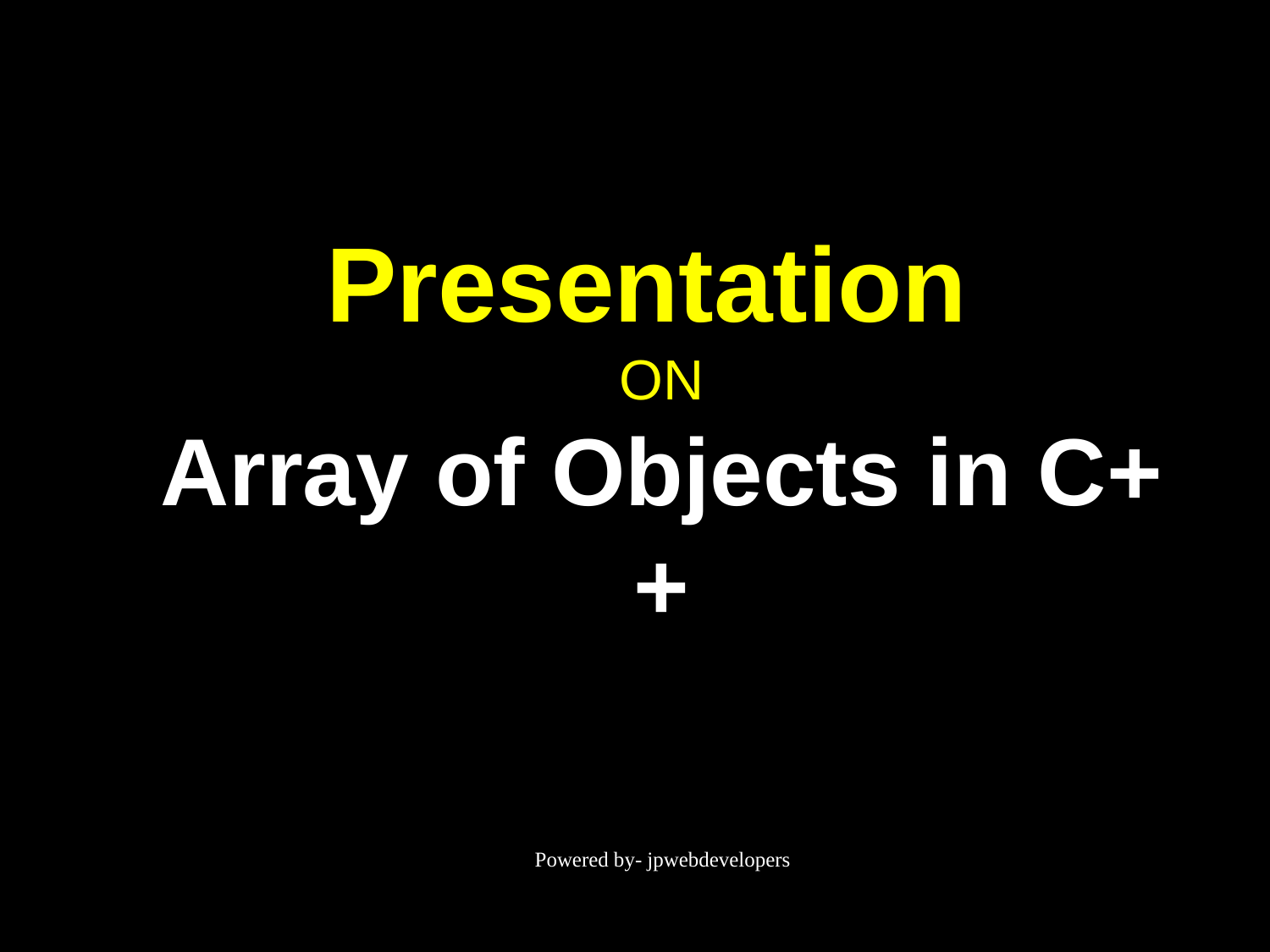

# Presentation ON Array of Objects in C++

Powered by- jpwebdevelopers